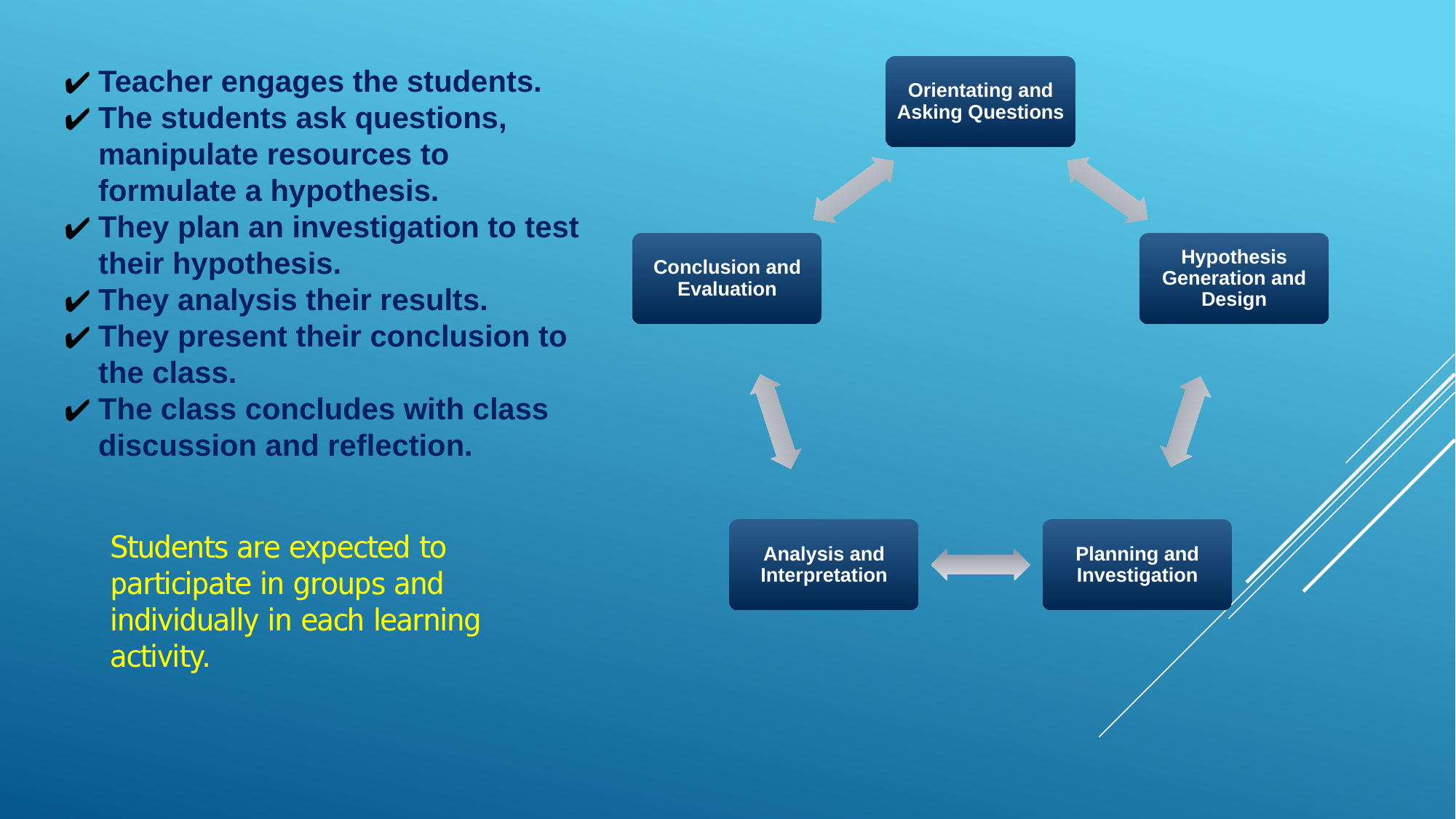

Teacher engages the students.
The students ask questions, manipulate resources to formulate a hypothesis.
They plan an investigation to test their hypothesis.
They analysis their results.
They present their conclusion to the class.
The class concludes with class discussion and reflection.

Orientating and Asking Questions

Conclusion and Evaluation
Hypothesis Generation and Design

Analysis and Interpretation
Planning and Investigation

Students are expected to     participate in groups and individually in each learning activity.